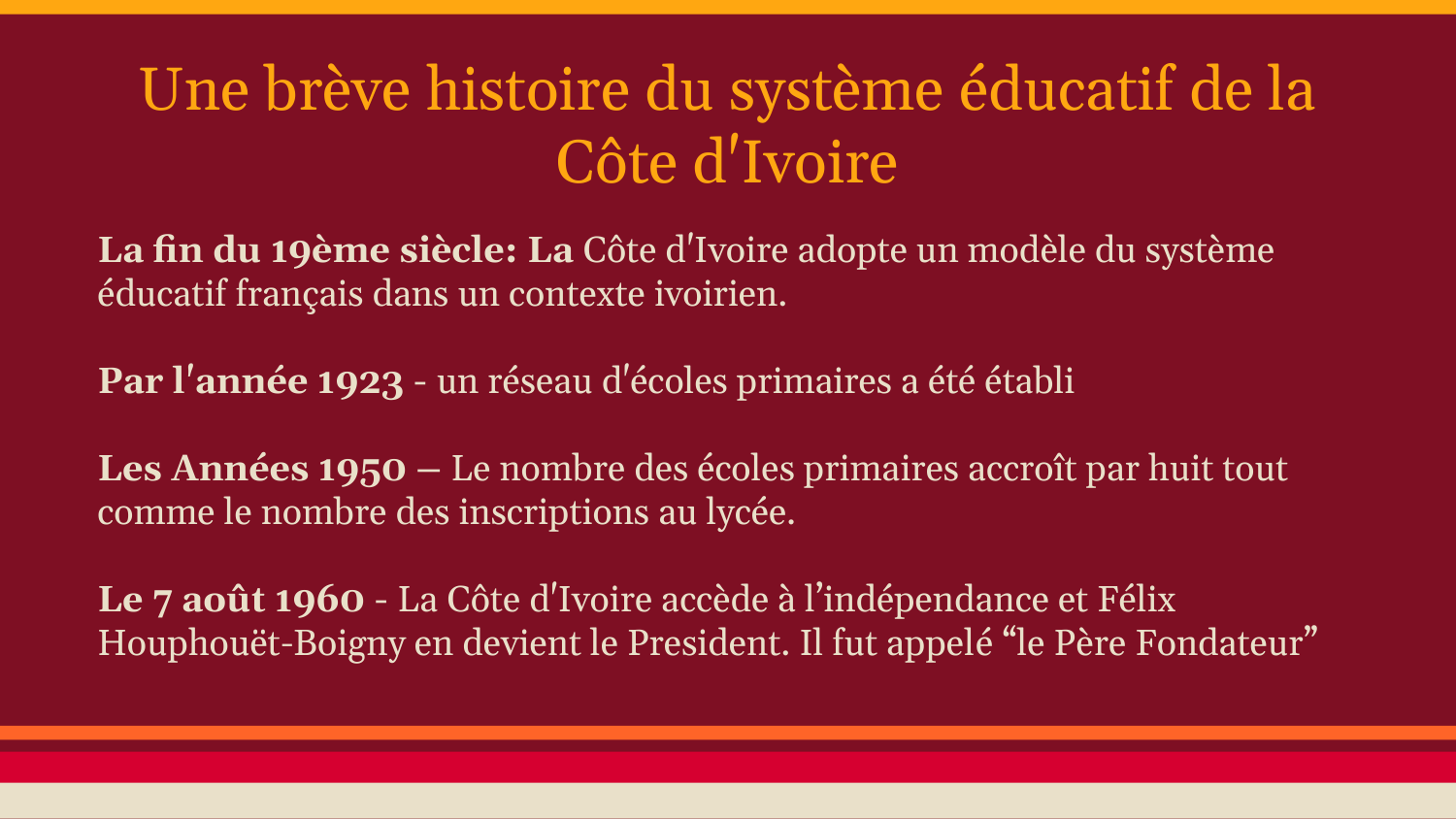

# Une brève histoire du système éducatif de la Côte d'Ivoire

La fin du 19ème siècle: La Côte d'Ivoire adopte un modèle du système éducatif français dans un contexte ivoirien.

Par l'année 1923 - un réseau d'écoles primaires a été établi

Les Années 1950 – Le nombre des écoles primaires accroît par huit tout comme le nombre des inscriptions au lycée.

Le 7 août 1960 - La Côte d'Ivoire accède à l’indépendance et Félix Houphouët-Boigny en devient le President. Il fut appelé “le Père Fondateur”